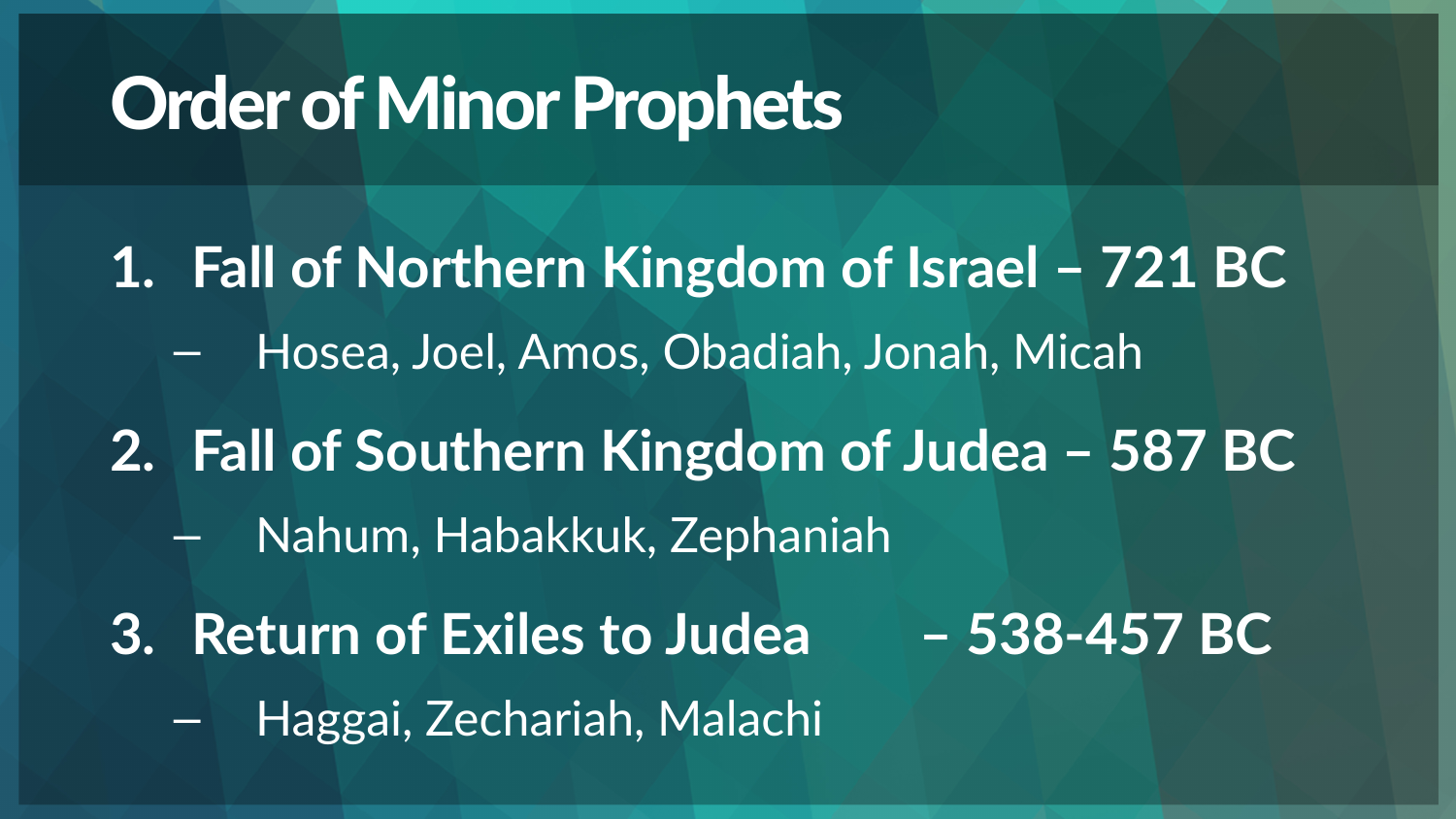

# Order of Minor Prophets
Fall of Northern Kingdom of Israel – 721 BC
Hosea, Joel, Amos, Obadiah, Jonah, Micah
Fall of Southern Kingdom of Judea – 587 BC
Nahum, Habakkuk, Zephaniah
Return of Exiles to Judea 	– 538-457 BC
Haggai, Zechariah, Malachi